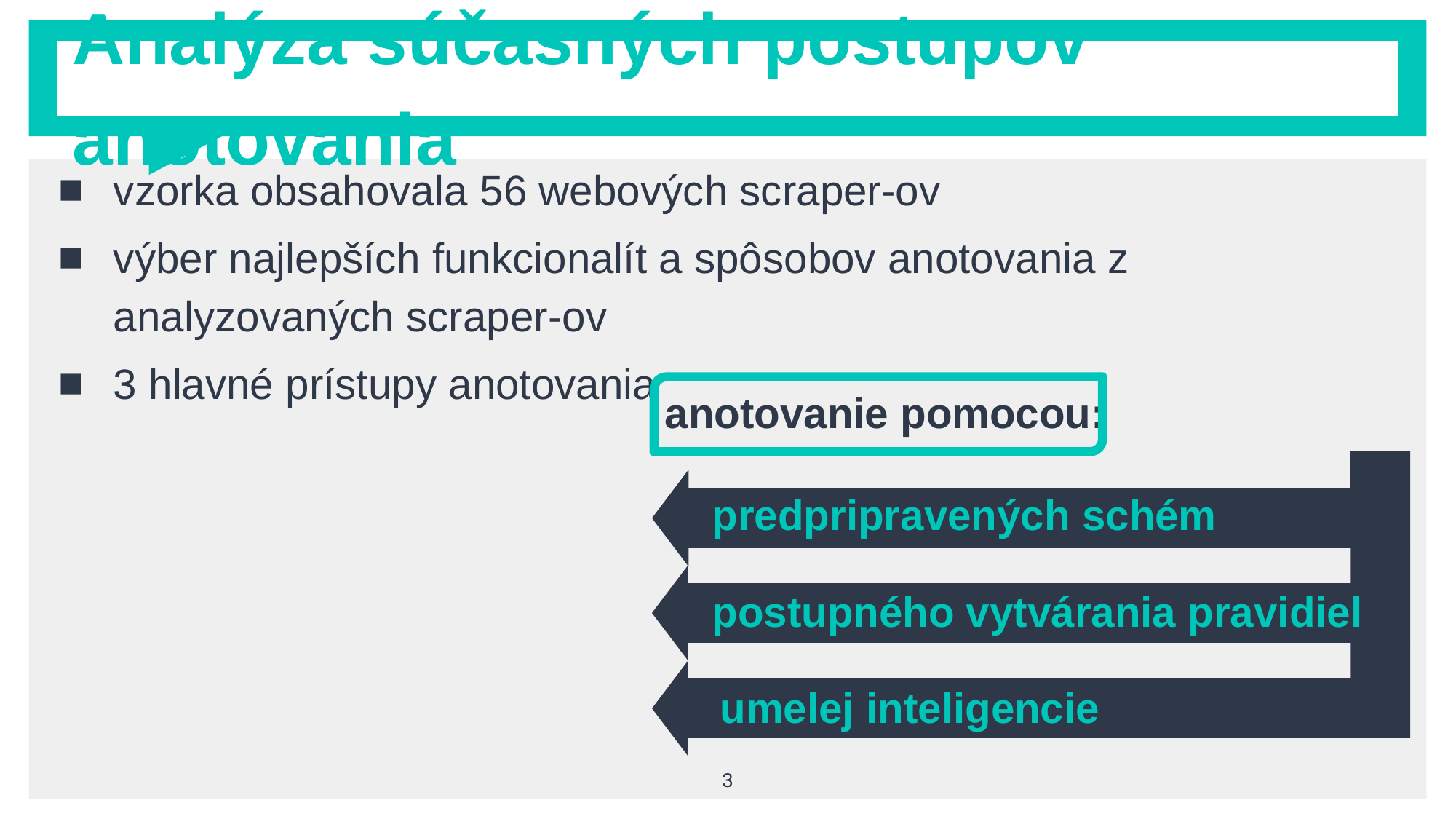

# Analýza súčasných postupov anotovania
vzorka obsahovala 56 webových scraper-ov
výber najlepších funkcionalít a spôsobov anotovania z analyzovaných scraper-ov
3 hlavné prístupy anotovania

anotovanie pomocou:

predpripravených schém

postupného vytvárania pravidiel

umelej inteligencie
3